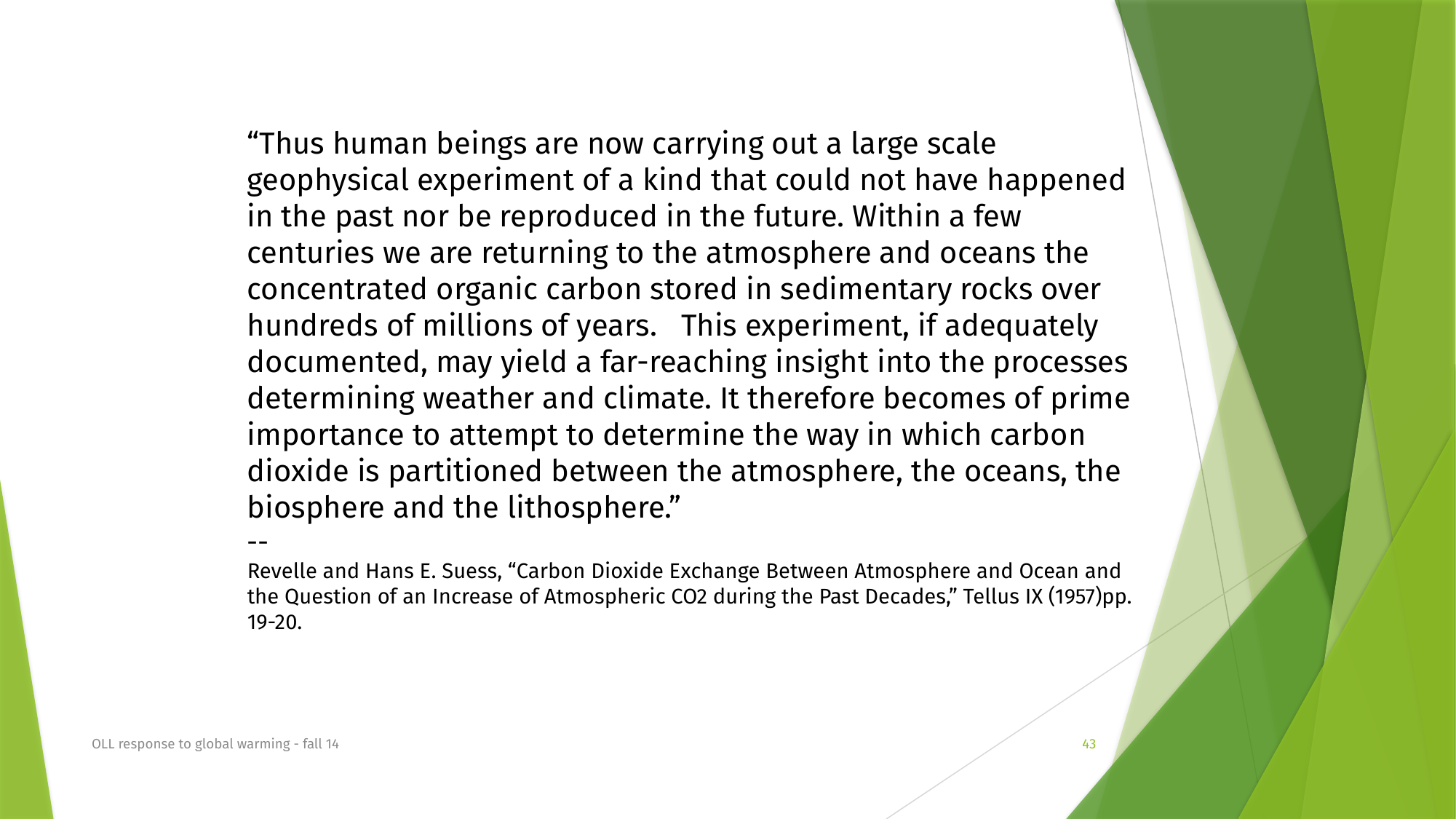

“Thus human beings are now carrying out a large scale geophysical experiment of a kind that could not have happened in the past nor be reproduced in the future. Within a few centuries we are returning to the atmosphere and oceans the concentrated organic carbon stored in sedimentary rocks over hundreds of millions of years.   This experiment, if adequately documented, may yield a far-reaching insight into the processes determining weather and climate. It therefore becomes of prime importance to attempt to determine the way in which carbon dioxide is partitioned between the atmosphere, the oceans, the biosphere and the lithosphere.”
--
Revelle and Hans E. Suess, “Carbon Dioxide Exchange Between Atmosphere and Ocean and the Question of an Increase of Atmospheric CO2 during the Past Decades,” Tellus IX (1957)pp. 19-20.
OLL response to global warming - fall 14
43